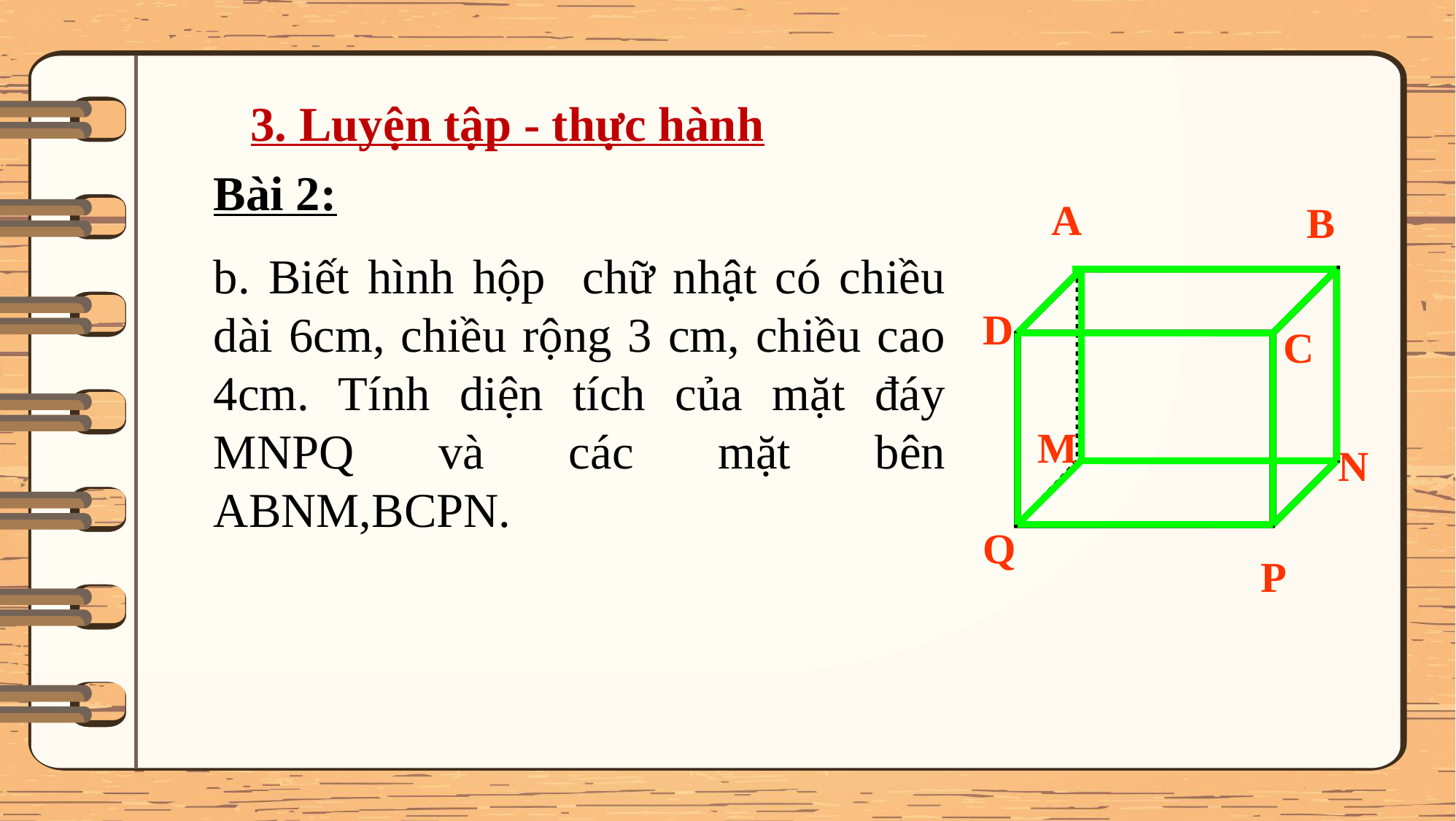

3. Luyện tập - thực hành
Bài 2:
b. Biết hình hộp  chữ nhật có chiều dài 6cm, chiều rộng 3 cm, chiều cao 4cm. Tính diện tích của mặt đáy MNPQ và các mặt bên ABNM,BCPN.
A
B

D
C

M
N

Q

P